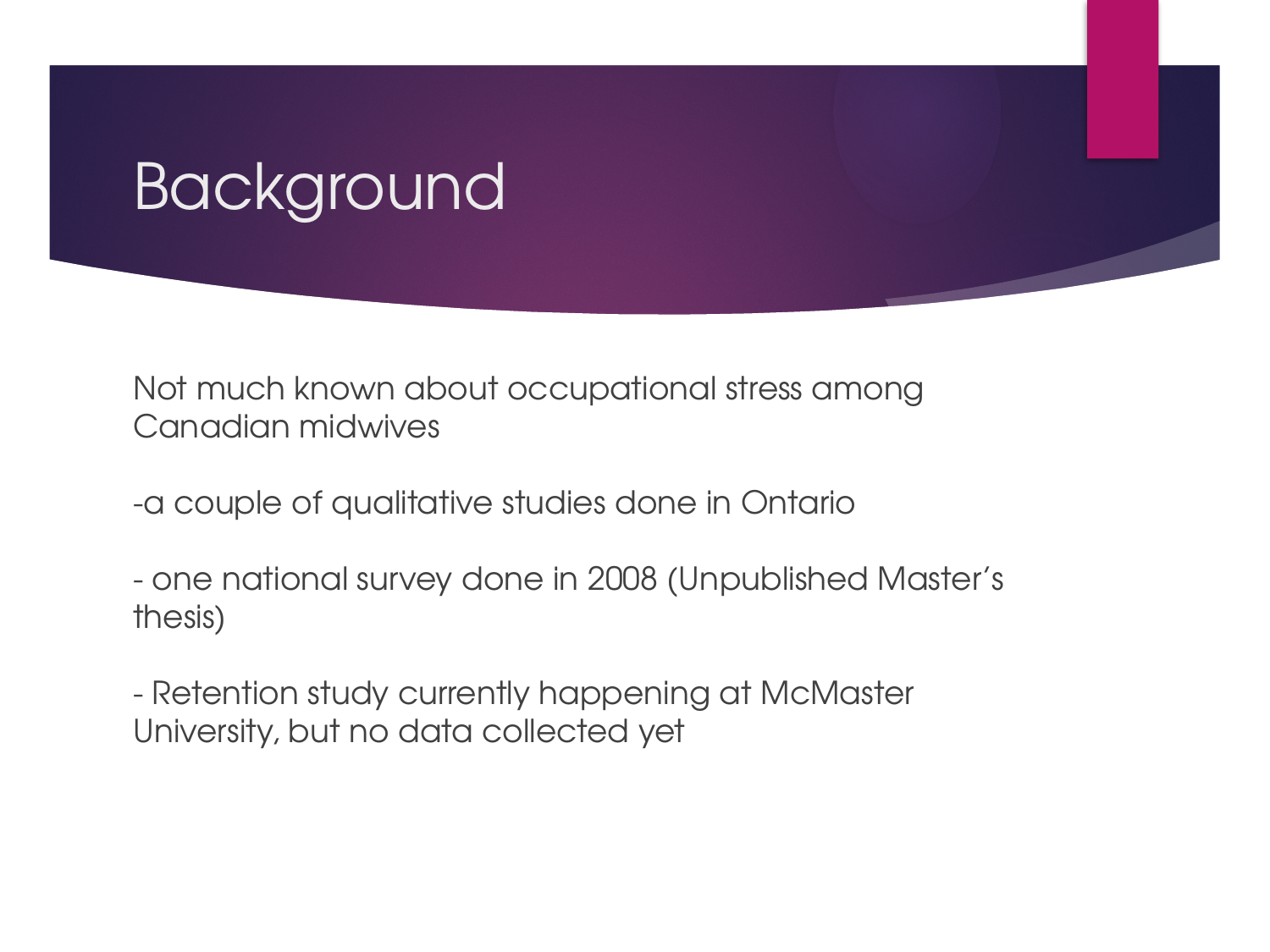

# Background
Not much known about occupational stress among Canadian midwives

-a couple of qualitative studies done in Ontario

- one national survey done in 2008 (Unpublished Master’s thesis)

- Retention study currently happening at McMaster University, but no data collected yet